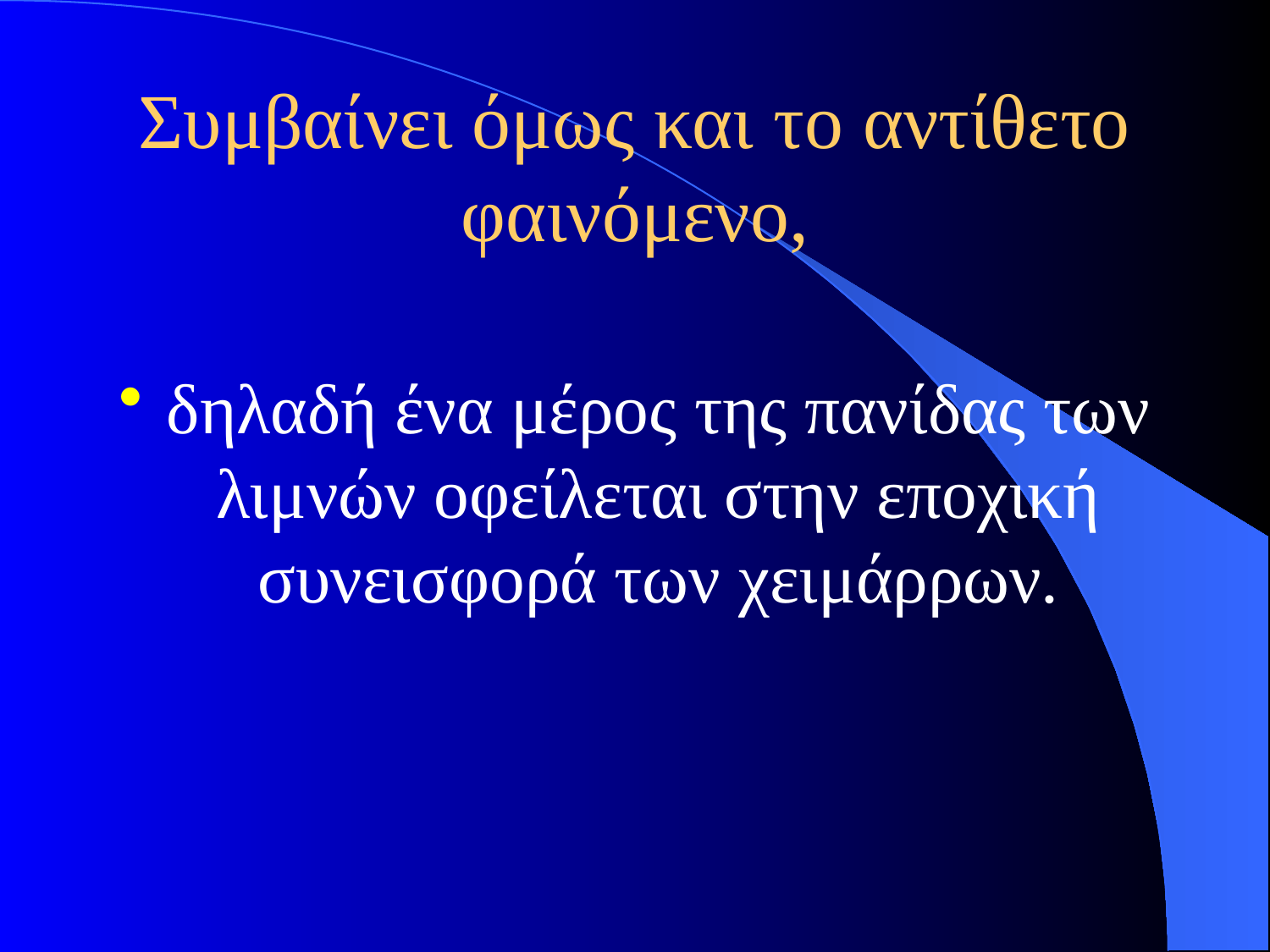

# Συμβαίνει όμως και το αντίθετο φαινόμενο,

δηλαδή ένα μέρος της πανίδας των λιμνών οφείλεται στην εποχική συνεισφορά των χειμάρρων.